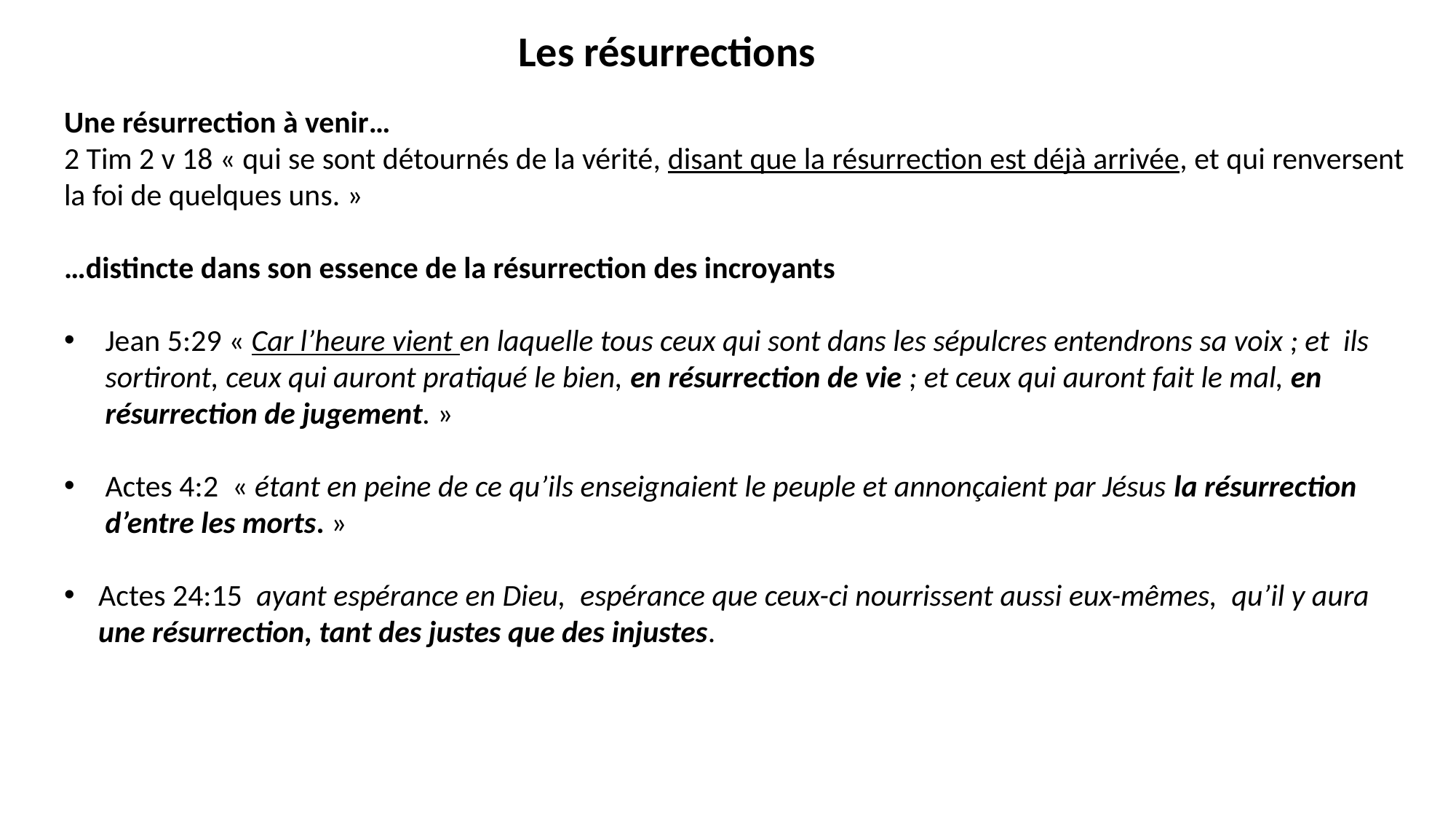

Les résurrections
Une résurrection à venir…
2 Tim 2 v 18 « qui se sont détournés de la vérité, disant que la résurrection est déjà arrivée, et qui renversent la foi de quelques uns. »

…distincte dans son essence de la résurrection des incroyants

Jean 5:29 « Car l’heure vient en laquelle tous ceux qui sont dans les sépulcres entendrons sa voix ; et  ils sortiront, ceux qui auront pratiqué le bien, en résurrection de vie ; et ceux qui auront fait le mal, en résurrection de jugement. »

Actes 4:2  « étant en peine de ce qu’ils enseignaient le peuple et annonçaient par Jésus la résurrection d’entre les morts. »

Actes 24:15  ayant espérance en Dieu,  espérance que ceux-ci nourrissent aussi eux-mêmes,  qu’il y aura une résurrection, tant des justes que des injustes.